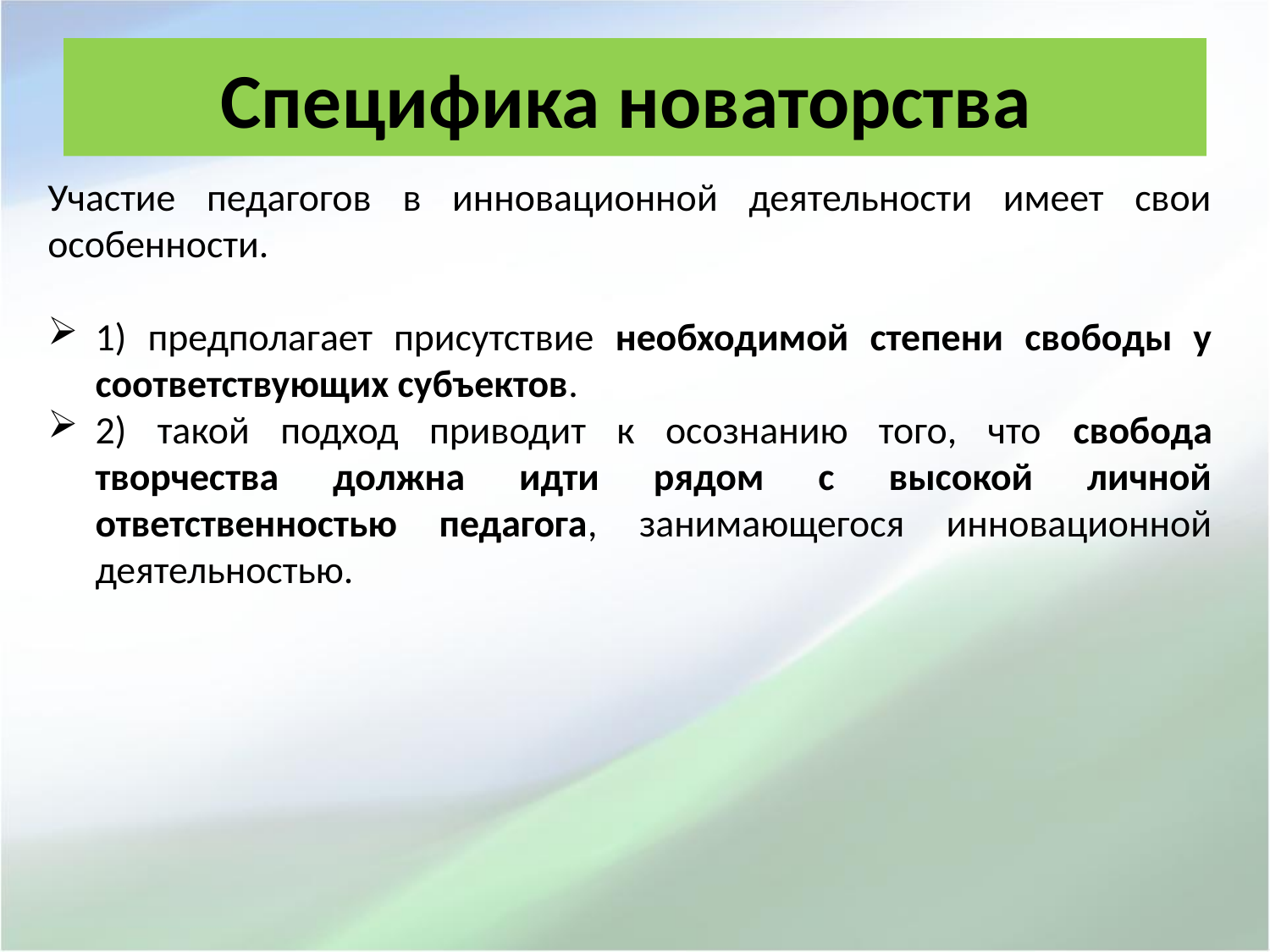

# Специфика новаторства
Участие педагогов в инновационной деятельности имеет свои особенности.

1) предполагает присутствие необходимой степени свободы у соответствующих субъектов.
2) такой подход приводит к осознанию того, что свобода творчества должна идти рядом с высокой личной ответственностью педагога, занимающегося инновационной деятельностью.